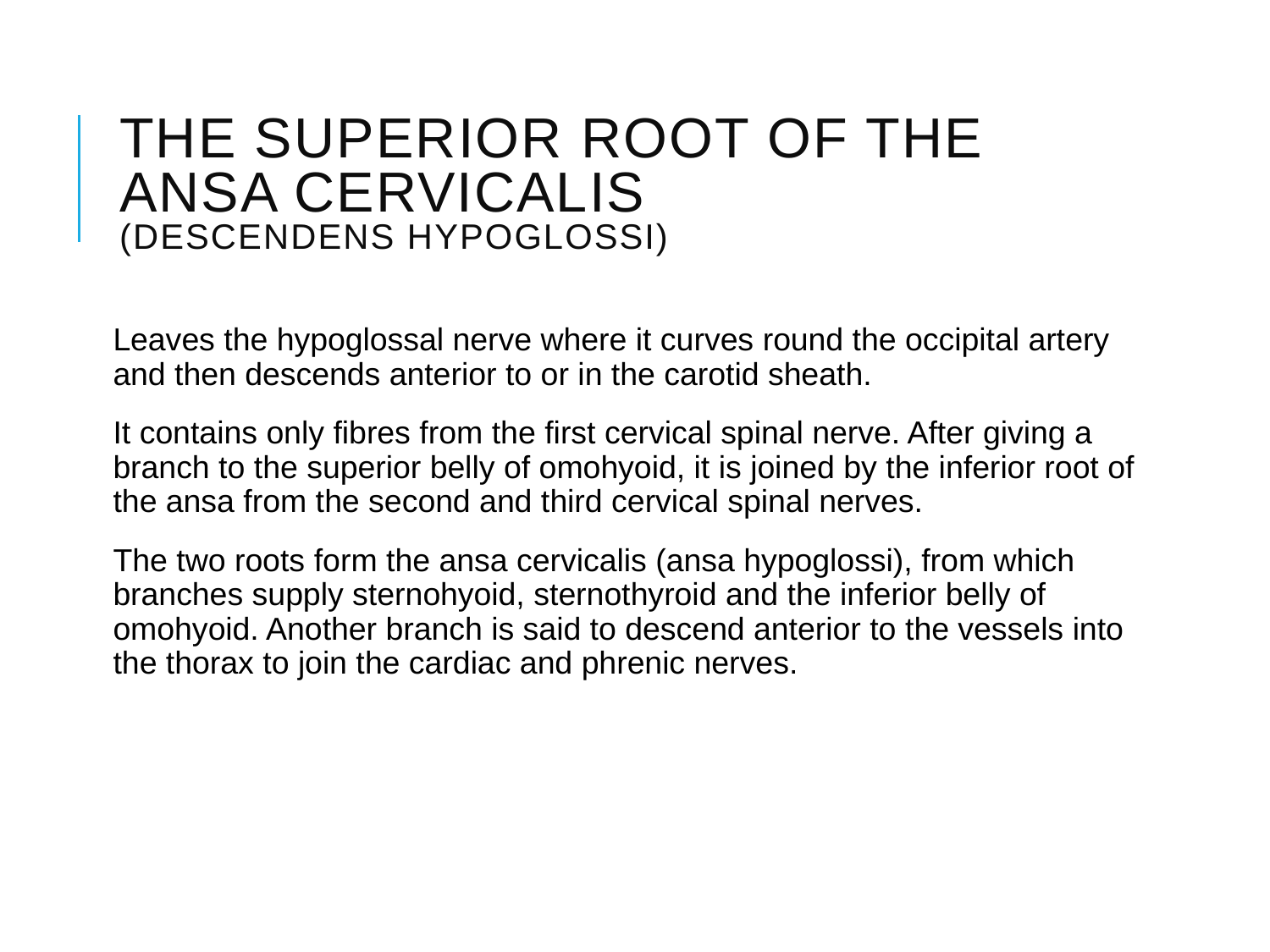

The superior root of the ansa cervicalis
(descendens hypoglossi)
Leaves the hypoglossal nerve where it curves round the occipital artery and then descends anterior to or in the carotid sheath.
It contains only fibres from the first cervical spinal nerve. After giving a branch to the superior belly of omohyoid, it is joined by the inferior root of the ansa from the second and third cervical spinal nerves.
The two roots form the ansa cervicalis (ansa hypoglossi), from which branches supply sternohyoid, sternothyroid and the inferior belly of omohyoid. Another branch is said to descend anterior to the vessels into the thorax to join the cardiac and phrenic nerves.